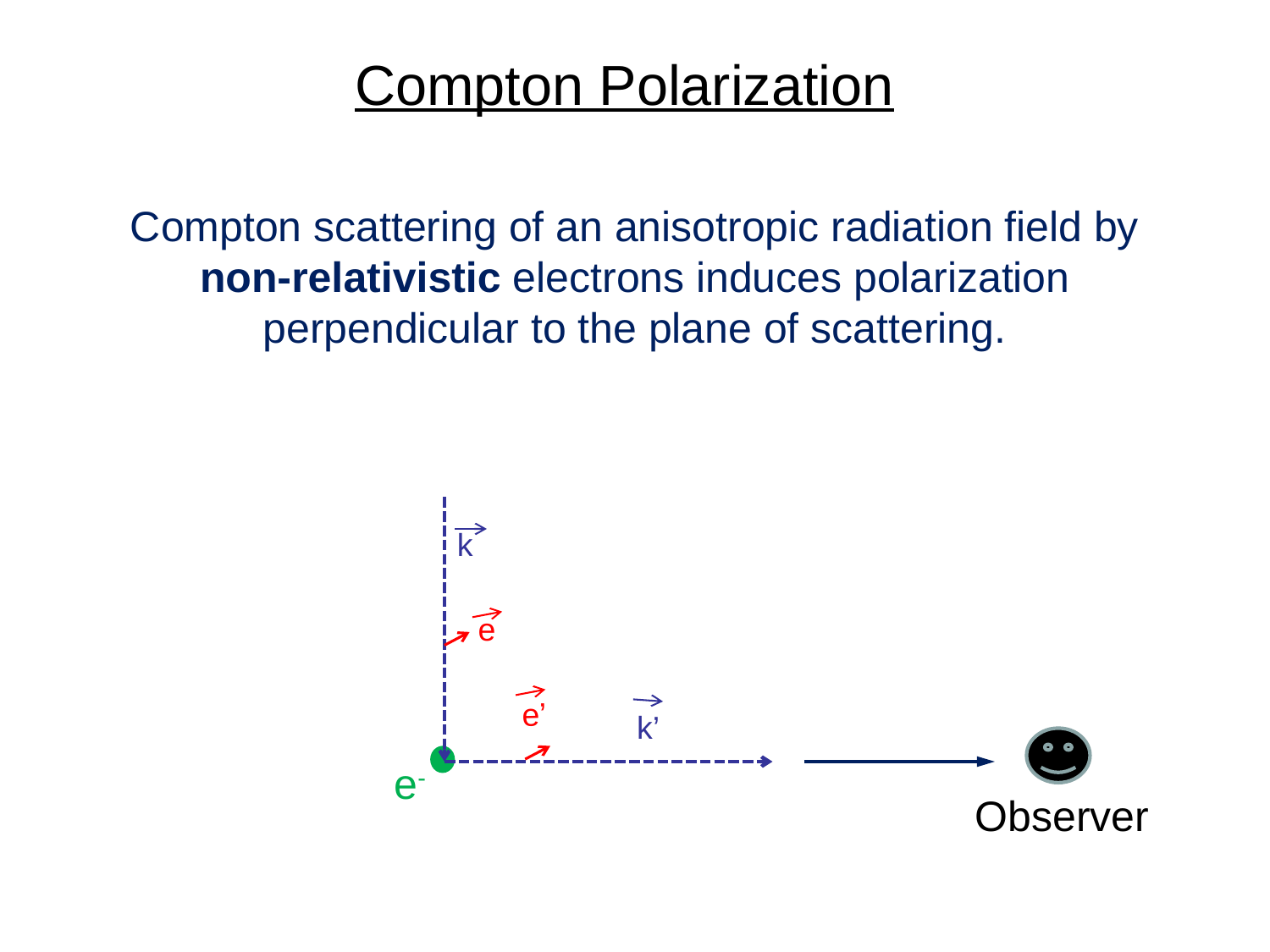

Compton Polarization
Compton scattering of an anisotropic radiation field by non-relativistic electrons induces polarization perpendicular to the plane of scattering.
k
e
e’
k’

e-
Observer